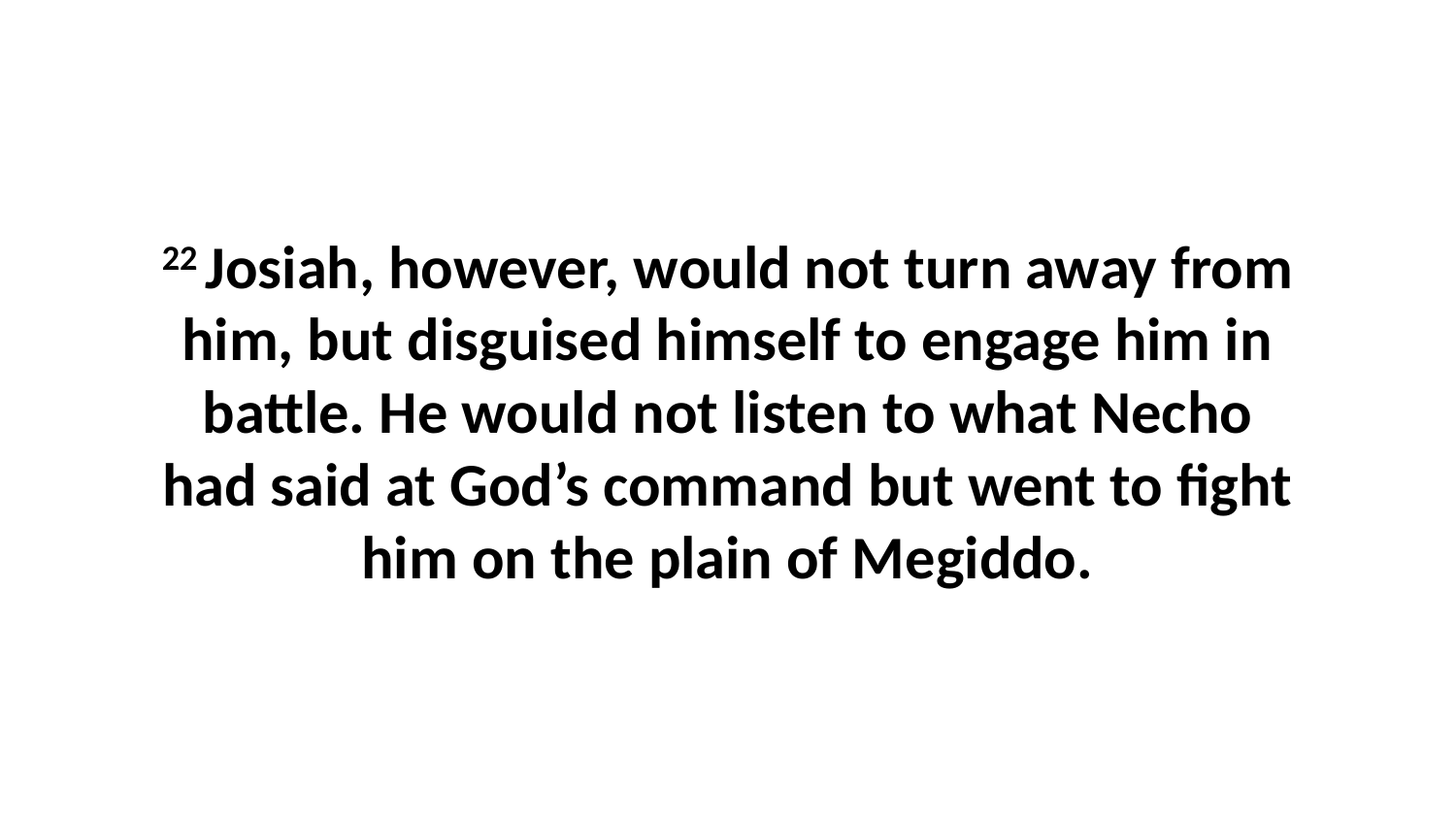

22 Josiah, however, would not turn away from him, but disguised himself to engage him in battle. He would not listen to what Necho had said at God’s command but went to fight him on the plain of Megiddo.